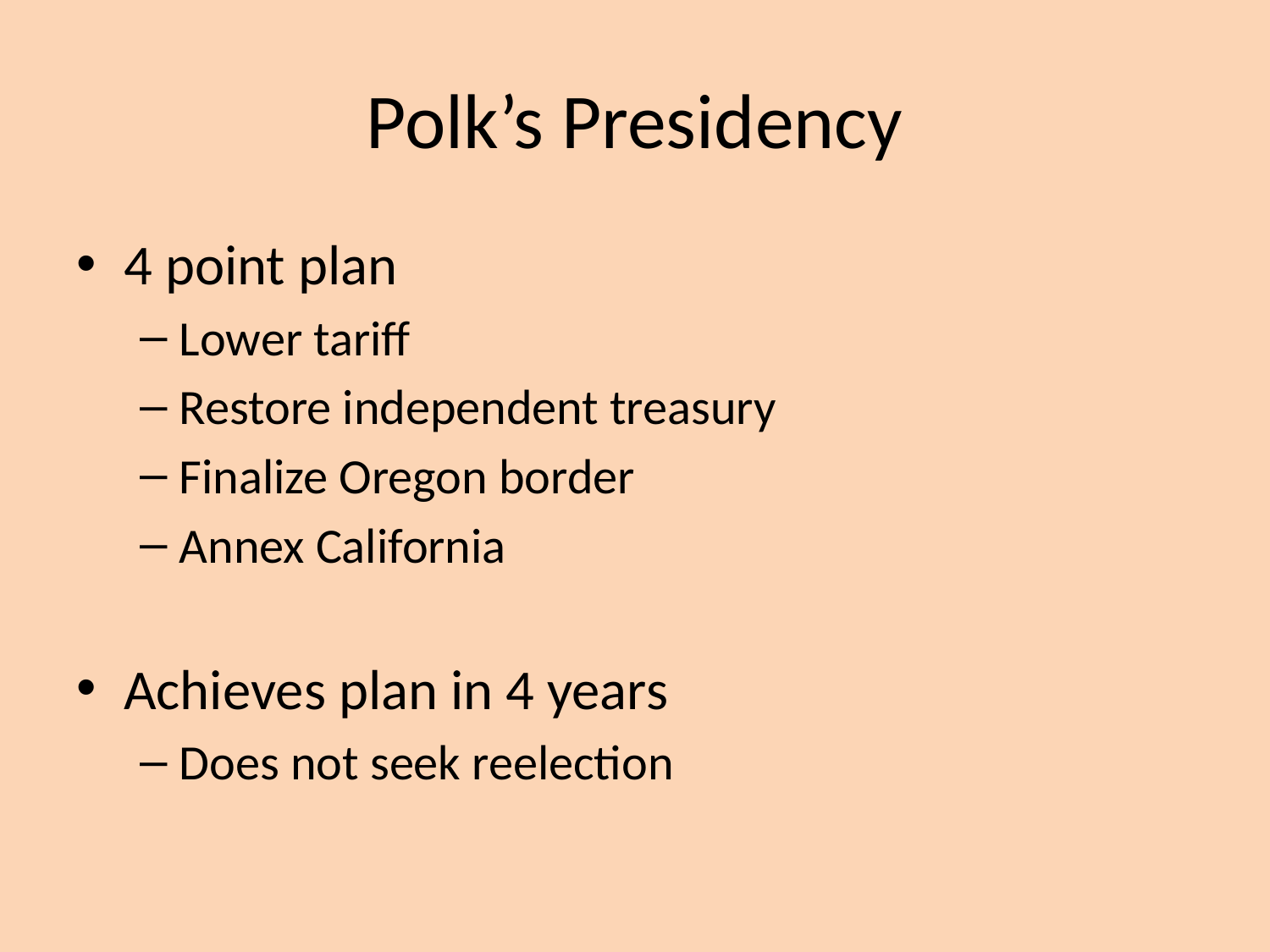

# Polk’s Presidency
4 point plan
Lower tariff
Restore independent treasury
Finalize Oregon border
Annex California

Achieves plan in 4 years
Does not seek reelection